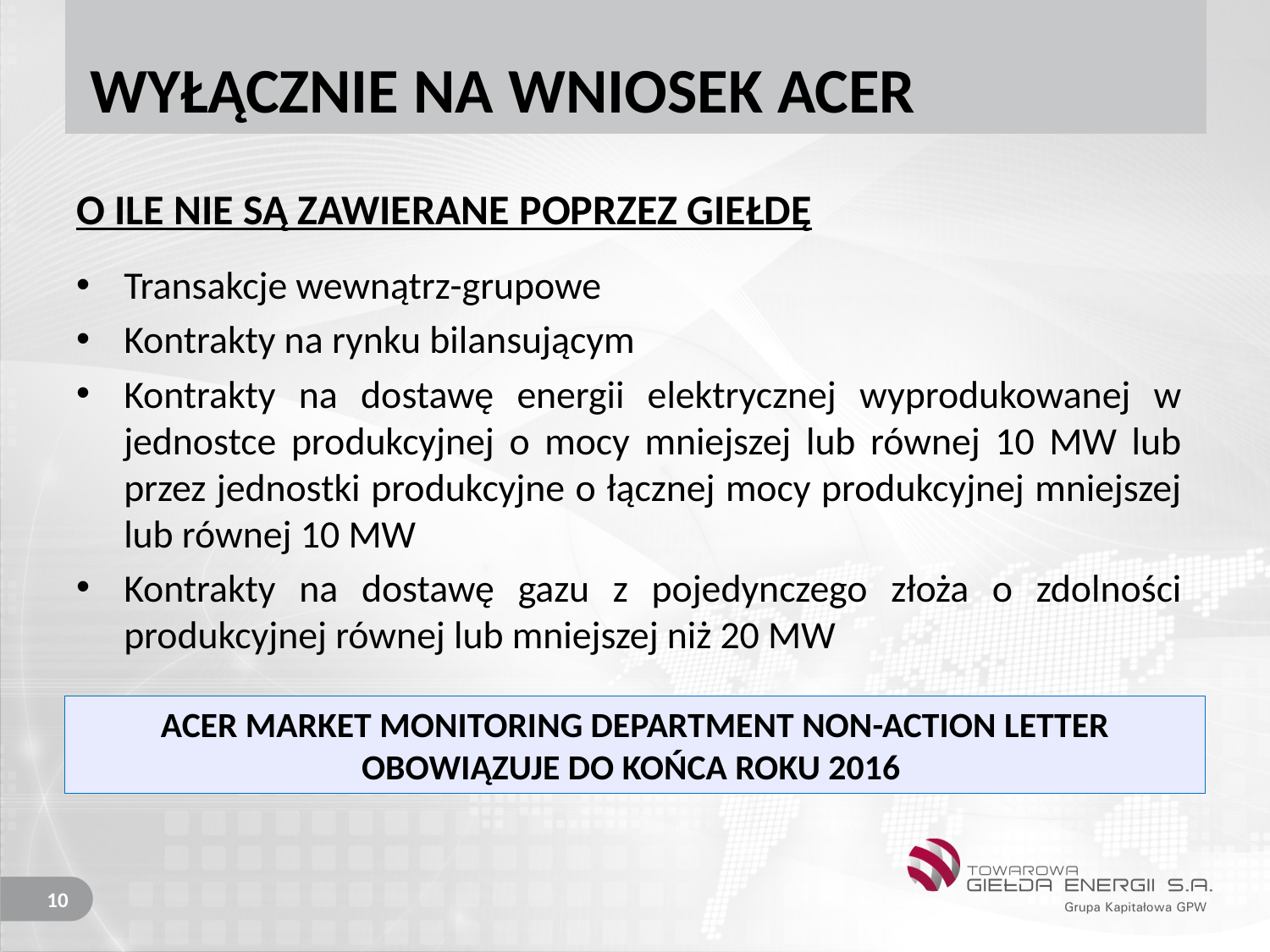

# WYŁĄCZNIE NA WNIOSEK ACER
O ILE NIE SĄ ZAWIERANE POPRZEZ GIEŁDĘ

Transakcje wewnątrz-grupowe
Kontrakty na rynku bilansującym
Kontrakty na dostawę energii elektrycznej wyprodukowanej w jednostce produkcyjnej o mocy mniejszej lub równej 10 MW lub przez jednostki produkcyjne o łącznej mocy produkcyjnej mniejszej lub równej 10 MW
Kontrakty na dostawę gazu z pojedynczego złoża o zdolności produkcyjnej równej lub mniejszej niż 20 MW

ACER MARKET MONITORING DEPARTMENT NON-ACTION LETTER OBOWIĄZUJE DO KOŃCA ROKU 2016
10